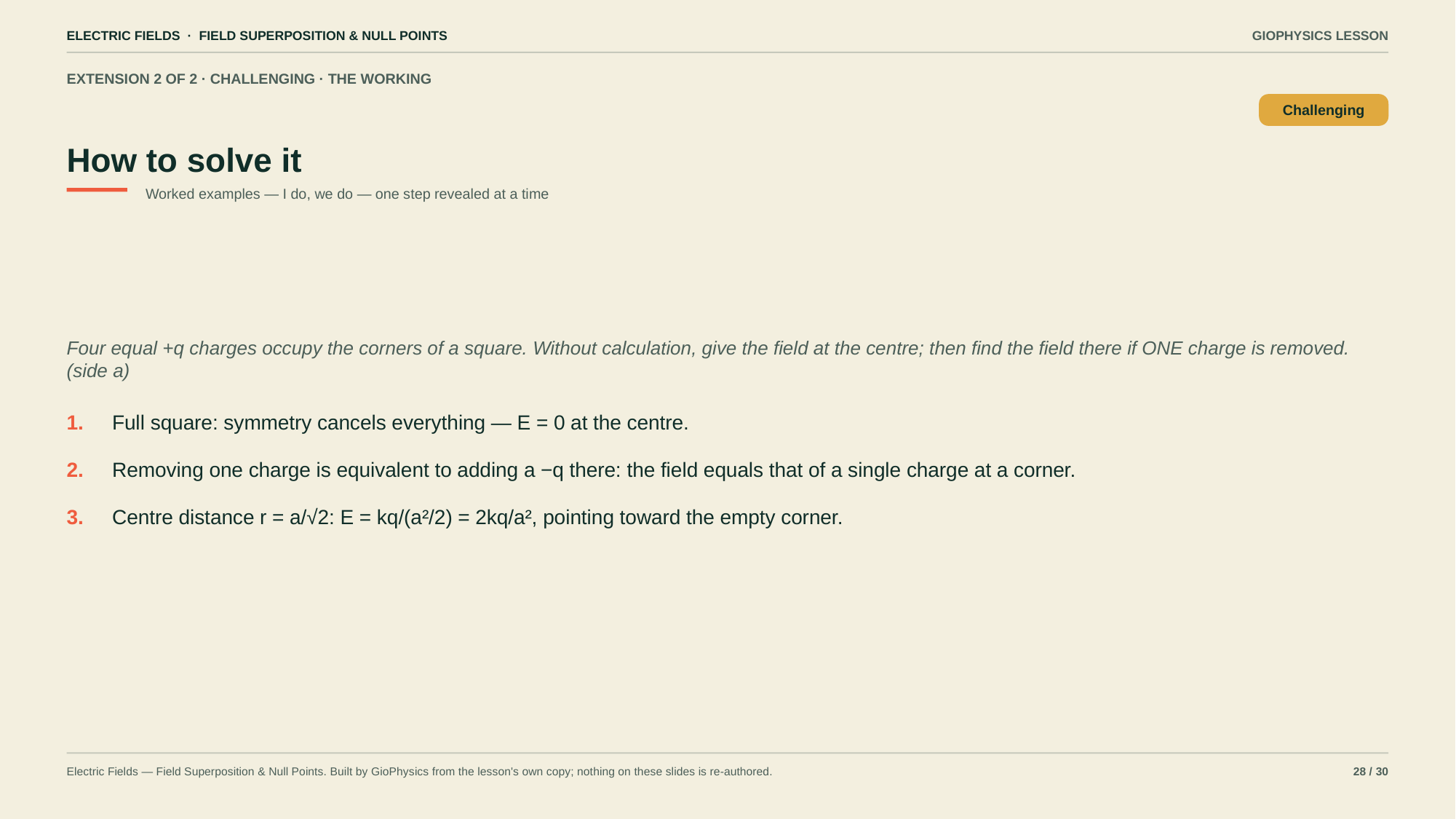

ELECTRIC FIELDS  ·  FIELD SUPERPOSITION & NULL POINTS
GIOPHYSICS LESSON

EXTENSION 2 OF 2 · CHALLENGING · THE WORKING
How to solve it

Challenging
Worked examples — I do, we do — one step revealed at a time

Four equal +q charges occupy the corners of a square. Without calculation, give the field at the centre; then find the field there if ONE charge is removed. (side a)
1.
Full square: symmetry cancels everything — E = 0 at the centre.
2.
Removing one charge is equivalent to adding a −q there: the field equals that of a single charge at a corner.
3.
Centre distance r = a/√2: E = kq/(a²/2) = 2kq/a², pointing toward the empty corner.

Electric Fields — Field Superposition & Null Points. Built by GioPhysics from the lesson's own copy; nothing on these slides is re-authored.
28 / 30